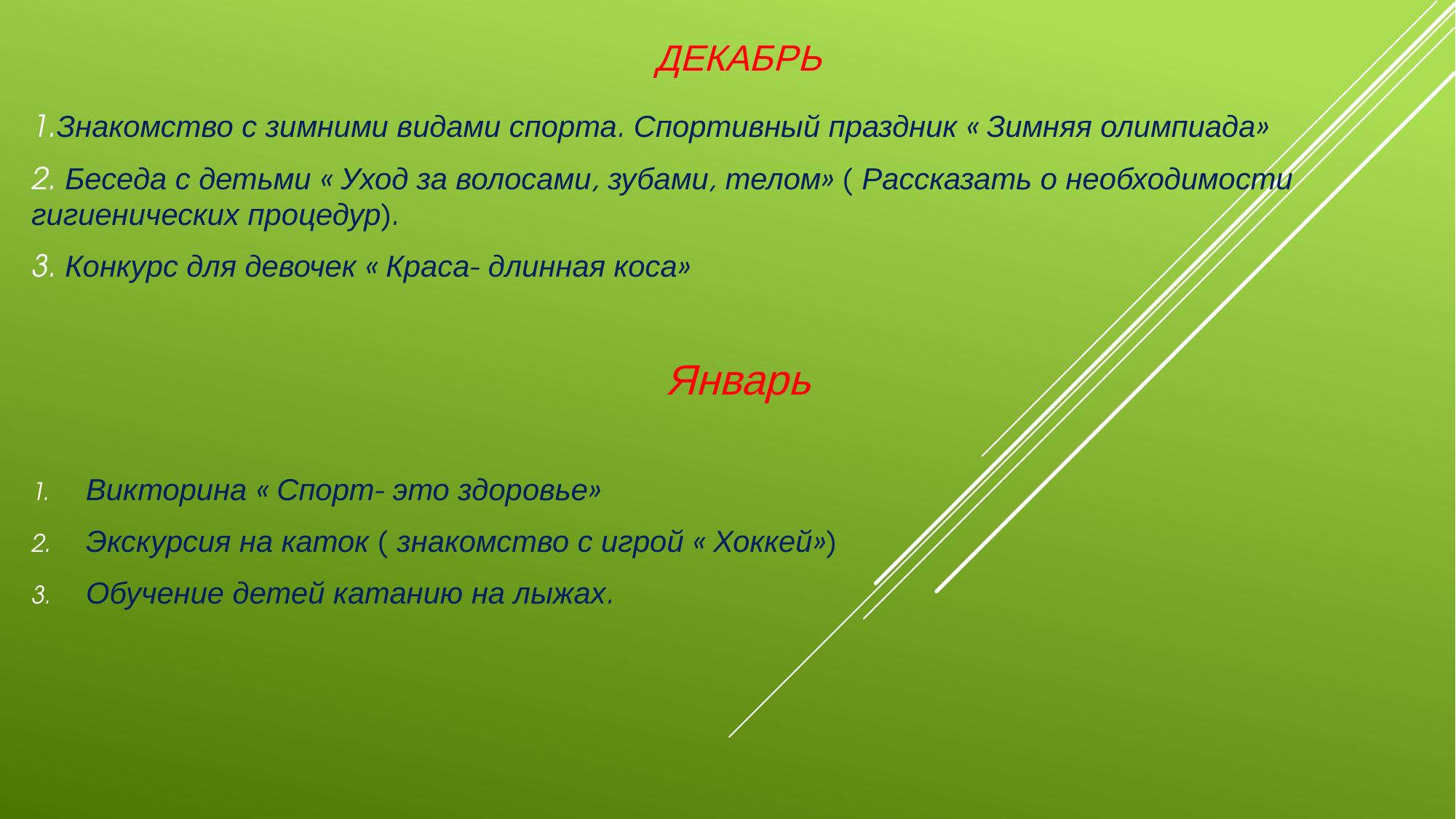

# декабрь

1.Знакомство с зимними видами спорта. Спортивный праздник « Зимняя олимпиада»
2. Беседа с детьми « Уход за волосами, зубами, телом» ( Рассказать о необходимости гигиенических процедур).
3. Конкурс для девочек « Краса- длинная коса»

Январь

Викторина « Спорт- это здоровье»
Экскурсия на каток ( знакомство с игрой « Хоккей»)
Обучение детей катанию на лыжах.